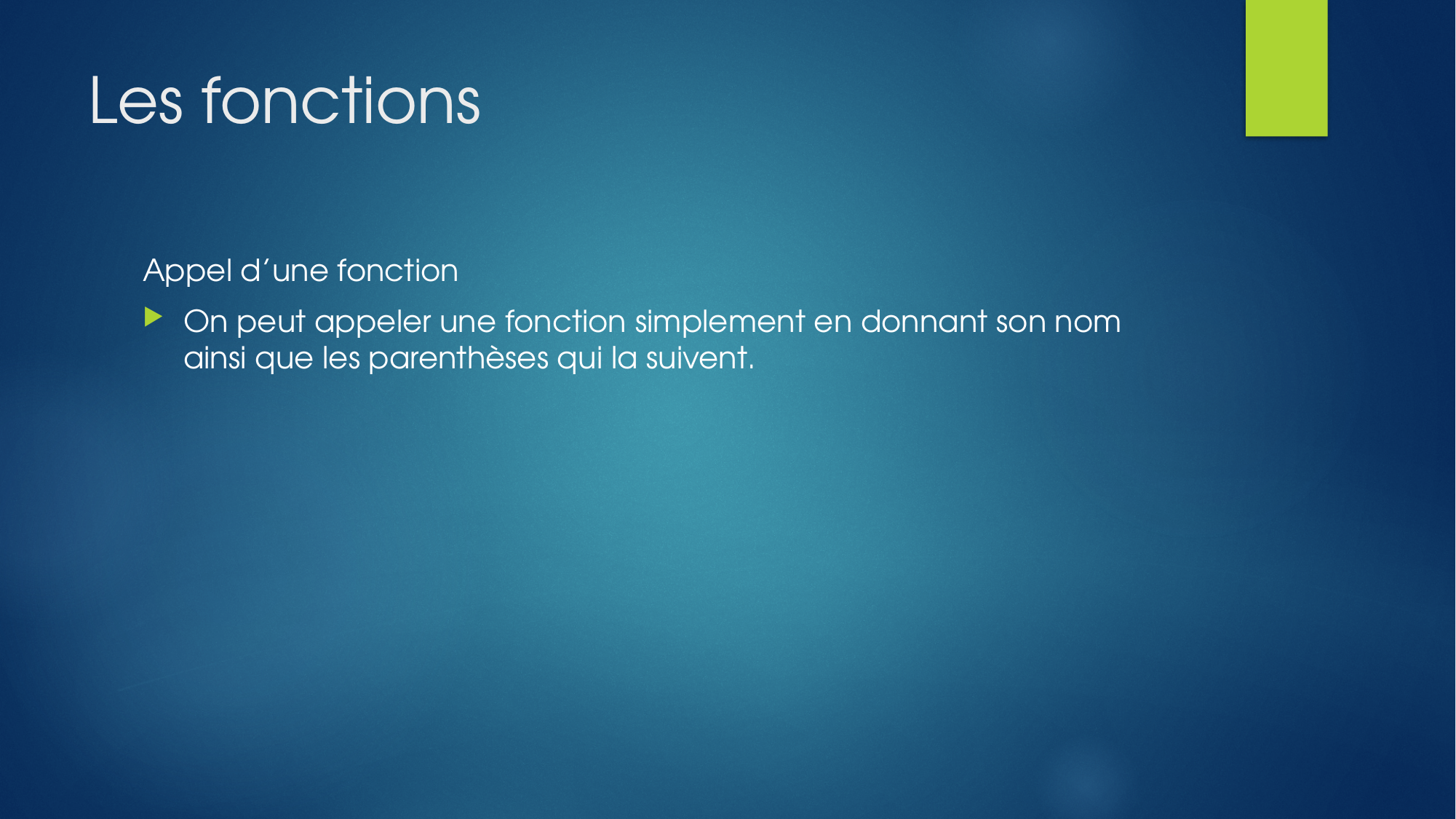

# Les fonctions
Appel d’une fonction
On peut appeler une fonction simplement en donnant son nom ainsi que les parenthèses qui la suivent.